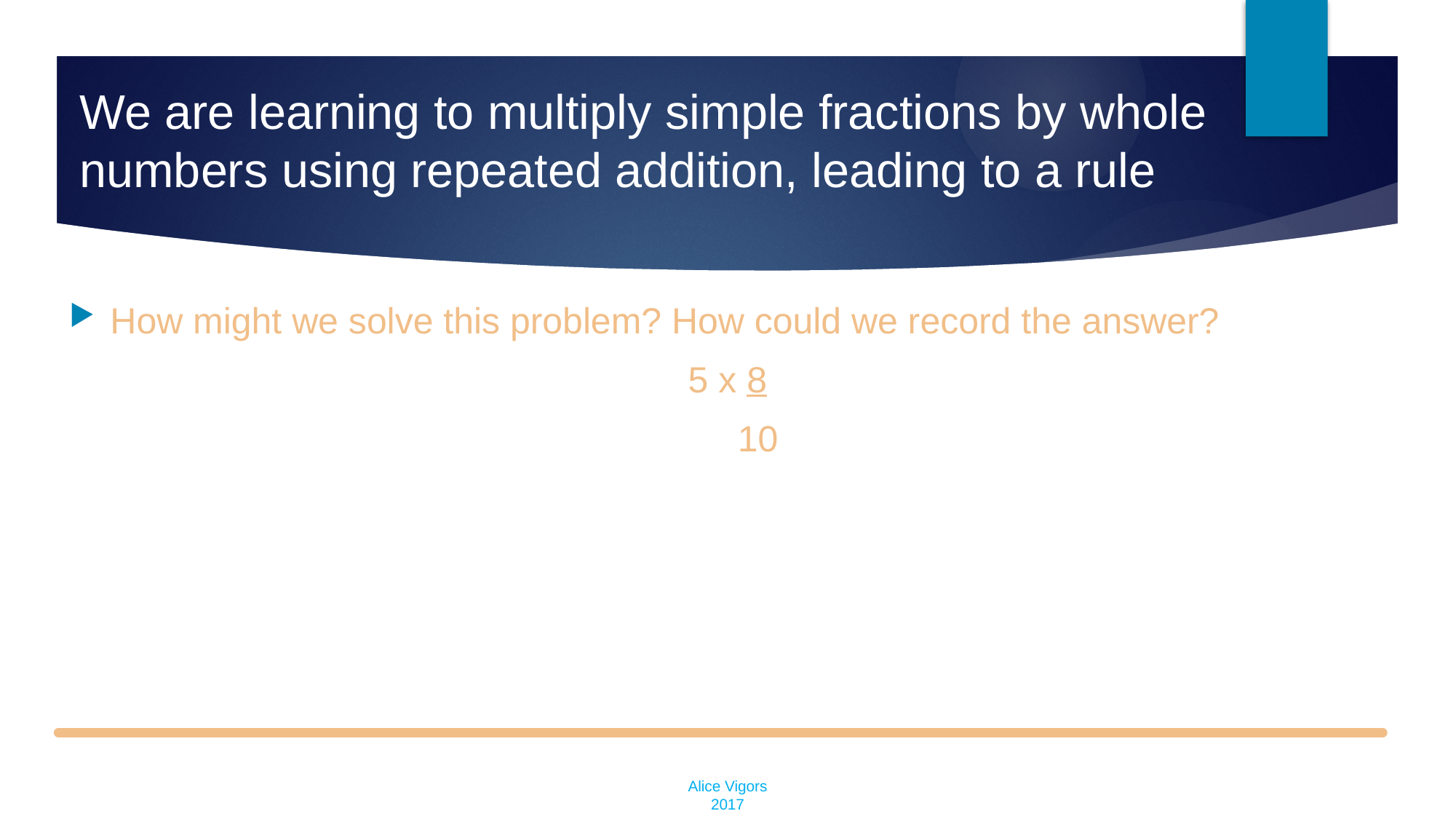

# We are learning to multiply simple fractions by whole numbers using repeated addition, leading to a rule
How might we solve this problem? How could we record the answer?
5 x 8
      10
Alice Vigors 2017